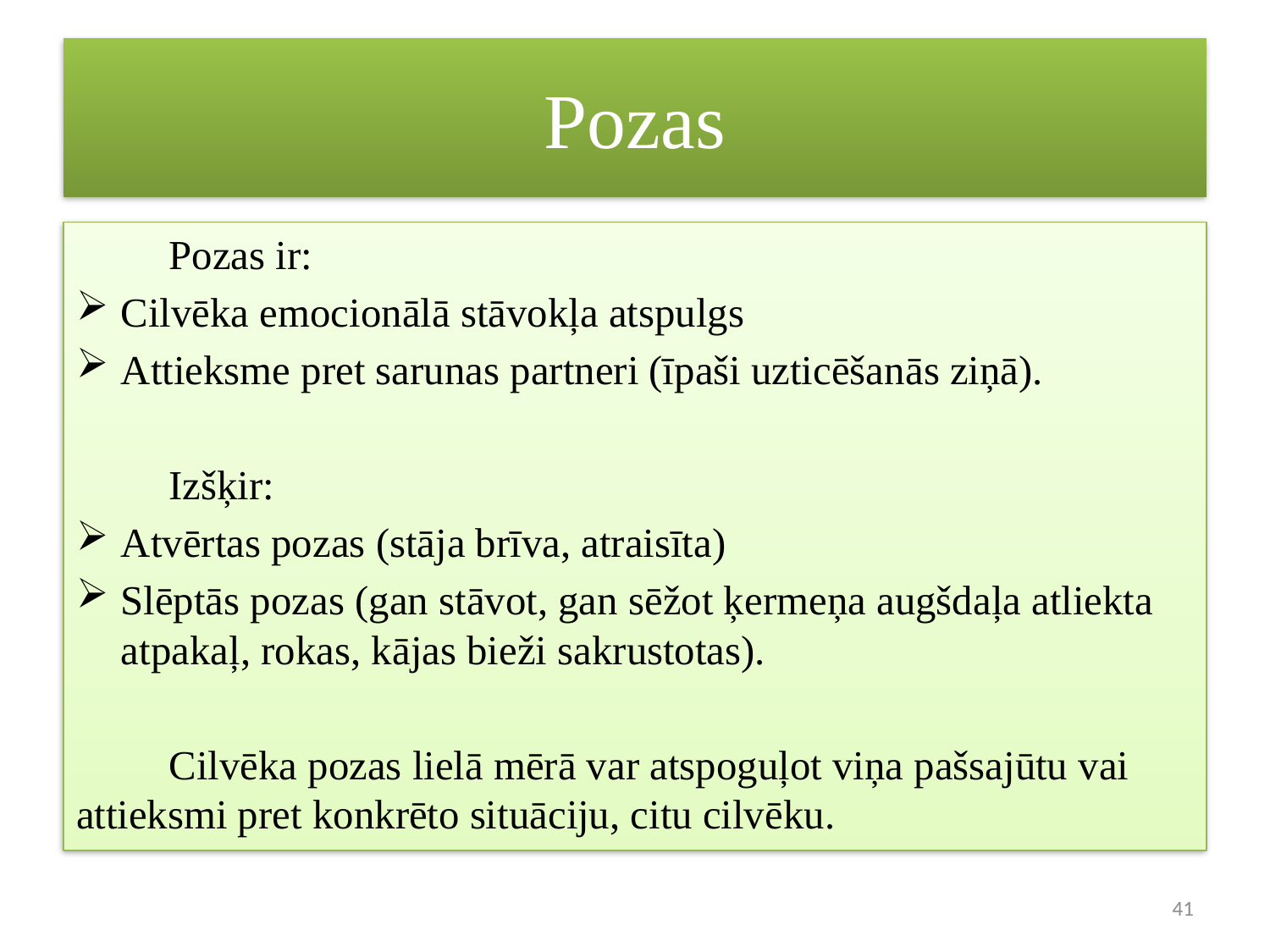

# Pozas
	Pozas ir:
Cilvēka emocionālā stāvokļa atspulgs
Attieksme pret sarunas partneri (īpaši uzticēšanās ziņā).

	Izšķir:
Atvērtas pozas (stāja brīva, atraisīta)
Slēptās pozas (gan stāvot, gan sēžot ķermeņa augšdaļa atliekta atpakaļ, rokas, kājas bieži sakrustotas).

	Cilvēka pozas lielā mērā var atspoguļot viņa pašsajūtu vai attieksmi pret konkrēto situāciju, citu cilvēku.
41